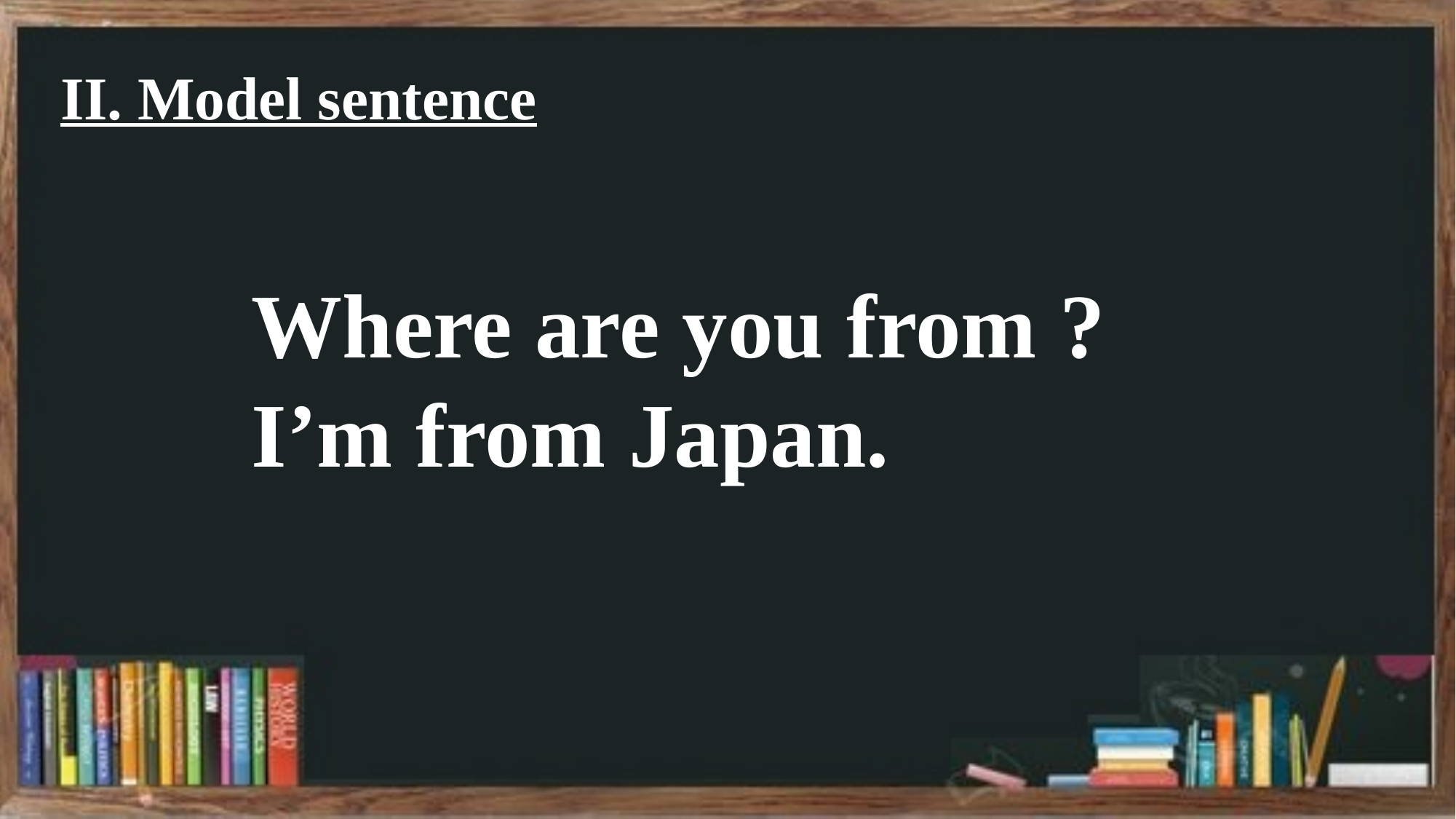

II. Model sentence
Where are you from ?
I’m from Japan.